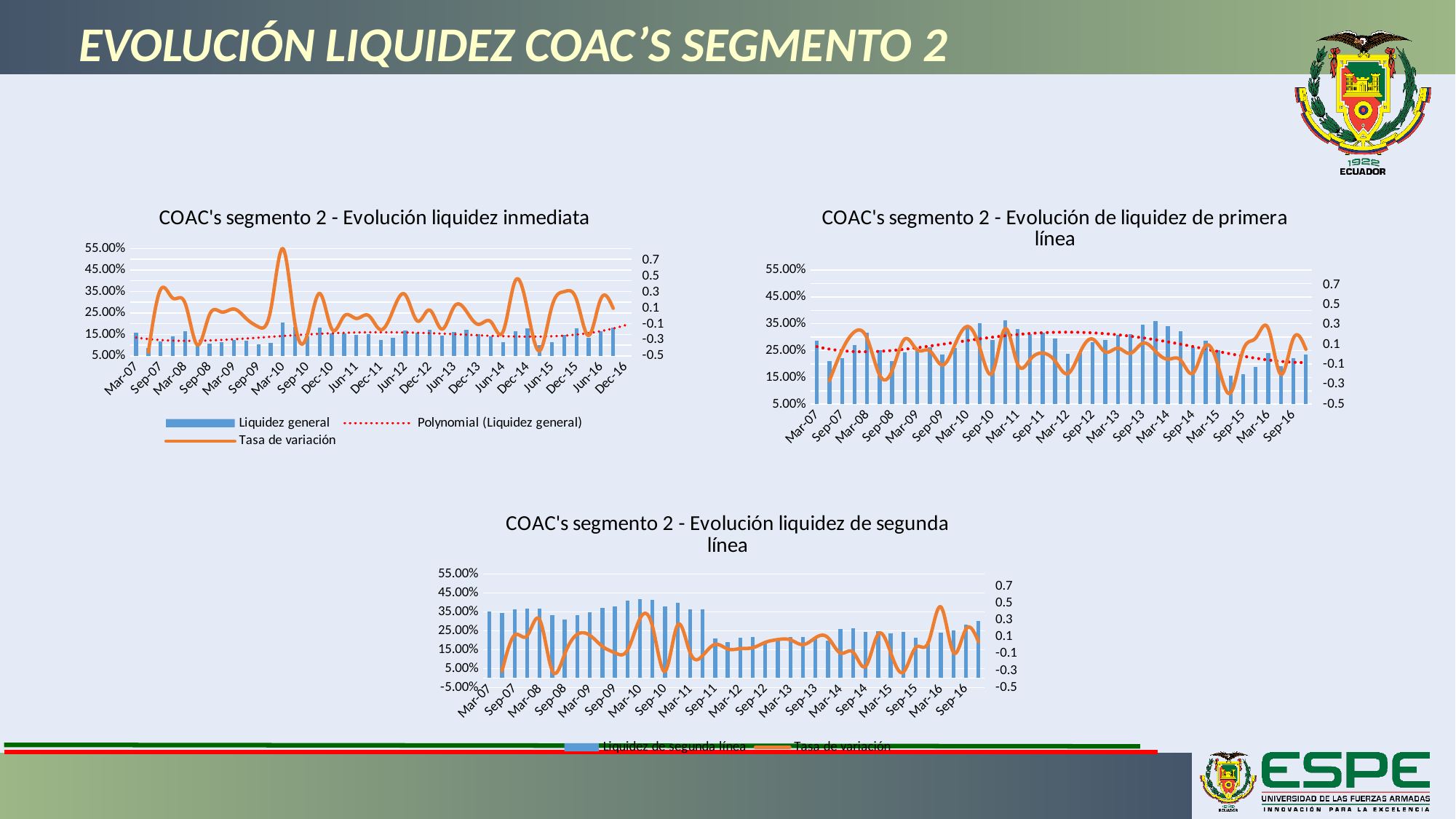

# EVOLUCIÓN LIQUIDEZ COAC’S SEGMENTO 2

[unsupported chart]

### Chart: COAC's segmento 2 - Evolución de liquidez de primera línea

| Category | Liquidez de primera línea | Tasa de variación |
|---|---|---|
| 39142 | 0.2869430527965713 | None |
| 39234 | 0.21176696633063957 | -0.2619895680807018 |
| 39326 | 0.22102525539956022 | 0.043719231707108376 |
| 39417 | 0.2716589713686649 | 0.22908565755334687 |
| 39508 | 0.31572182619687206 | 0.1621991521436265 |
| 39600 | 0.2504260842143495 | -0.2068141527276187 |
| 39692 | 0.21008845757306768 | -0.1610759788375529 |
| 39783 | 0.24289078007285533 | 0.15613576718454023 |
| 39873 | 0.2540610959206345 | 0.04598904842921023 |
| 39965 | 0.26353499661260965 | 0.03728985210287627 |
| 40057 | 0.23558223173134601 | -0.1060685117368057 |
| 40148 | 0.2586465085727226 | 0.09790329547297388 |
| 40238 | 0.33163374012353247 | 0.28218912350130704 |
| 40330 | 0.3527364956016392 | 0.06363271562853057 |
| 40422 | 0.2884753688989495 | -0.1821788431420565 |
| 40513 | 0.3631887121212382 | 0.25899383891059413 |
| 40603 | 0.3288712424884307 | -0.09448936183168544 |
| 40695 | 0.3119437582595125 | -0.05147146372797767 |
| 40787 | 0.3163642152890721 | 0.014170685941028355 |
| 40878 | 0.295400236904074 | -0.06626532765674091 |
| 40969 | 0.2383714064495202 | -0.19305614325919757 |
| 41061 | 0.24432266712691658 | 0.0249663362147283 |
| 41153 | 0.282221930688927 | 0.15511971937635707 |
| 41244 | 0.289597253760896 | 0.026133061502220115 |
| 41334 | 0.3079133378126132 | 0.06324674634808432 |
| 41426 | 0.31161796952118825 | 0.012031410314643705 |
| 41518 | 0.3473147952359342 | 0.1145531683220816 |
| 41609 | 0.35880245796949994 | 0.03307565036428131 |
| 41699 | 0.3418702247002615 | -0.0471909623057202 |
| 41791 | 0.3227446265737741 | -0.0559440300577682 |
| 41883 | 0.2623592580433266 | -0.18709953182332661 |
| 41974 | 0.28557379676350075 | 0.08848377943019052 |
| 42064 | 0.2524202401825874 | -0.1160945330301772 |
| 42156 | 0.1551370492333796 | -0.3854017050250737 |
| 42248 | 0.16246930214653887 | 0.0472630680381773 |
| 42339 | 0.1895120934731262 | 0.16644862118134865 |
| 42430 | 0.23927114607332428 | 0.26256399625100535 |
| 42522 | 0.19146188343874715 | -0.1998120685221529 |
| 42614 | 0.22249707003733762 | 0.16209590149842704 |
| 42705 | 0.23413006321721413 | 0.05228380390772947 |

### Chart: COAC's segmento 2 - Evolución liquidez de segunda línea

| Category | Liquidez de segunda línea | Tasa de variación |
|---|---|---|
| 39142 | 0.35075034153602264 | None |
| 39234 | 0.3450914725726799 | -0.30113077143263584 |
| 39326 | 0.3638752469990387 | 0.12385320634208065 |
| 39417 | 0.36627921942633945 | 0.1159917656617799 |
| 39508 | 0.36758264958594694 | 0.30686520239640636 |
| 39600 | 0.3322528635324923 | -0.29811773260739793 |
| 39692 | 0.30810640423619345 | -0.100058096590862 |
| 39783 | 0.3324271302358836 | 0.13291353848957188 |
| 39873 | 0.3484556550704232 | 0.12166384732632005 |
| 39965 | 0.3722366550406627 | -0.009696611371911391 |
| 40057 | 0.3794373881456083 | -0.08642748180212198 |
| 40148 | 0.4094902766024587 | -0.05460203109782863 |
| 40238 | 0.41920737365771005 | 0.32112221711168276 |
| 40330 | 0.41330040093209774 | 0.22599347222358762 |
| 40422 | 0.3807634666923328 | -0.30633705450379867 |
| 40513 | 0.39865103103435473 | 0.24408348316042017 |
| 40603 | 0.3648058539262969 | -0.08534813318222087 |
| 40695 | 0.36277967697550806 | -0.11912118259050151 |
| 40787 | 0.20951965147442728 | 0.014166813834746599 |
| 40878 | 0.19054544550461786 | -0.04072902081428272 |
| 40969 | 0.21521734988348593 | -0.03708874743750437 |
| 41061 | 0.2162983301347204 | -0.025461709214425837 |
| 41153 | 0.18601340621919943 | 0.03784429312254317 |
| 41244 | 0.2081121869410727 | 0.07119427512686172 |
| 41334 | 0.21680346834144534 | 0.06747004685193003 |
| 41426 | 0.21611052595557856 | 0.011222266674472783 |
| 41518 | 0.21341395500387997 | 0.09223875154524379 |
| 41609 | 0.19961718707611492 | 0.09280454286554382 |
| 41699 | 0.2616578485102066 | -0.08973784219896581 |
| 41791 | 0.262997979680294 | -0.07871566950505397 |
| 41883 | 0.2433454758835522 | -0.2466812538531225 |
| 41974 | 0.24861045356655156 | 0.13413461178570563 |
| 42064 | 0.23570587743553 | -0.08437908102335238 |
| 42156 | 0.24533160561898104 | -0.31657994822549806 |
| 42248 | 0.2151879382157779 | -0.022650723878411674 |
| 42339 | 0.19528178549169048 | 0.036347665885920186 |
| 42430 | 0.2398474495034875 | 0.4598436943384708 |
| 42522 | 0.2526636397403461 | -0.08103420951608645 |
| 42614 | 0.2841789651925488 | 0.19472888239355515 |
| 42705 | 0.3033158925954614 | 0.04562562990808361 |